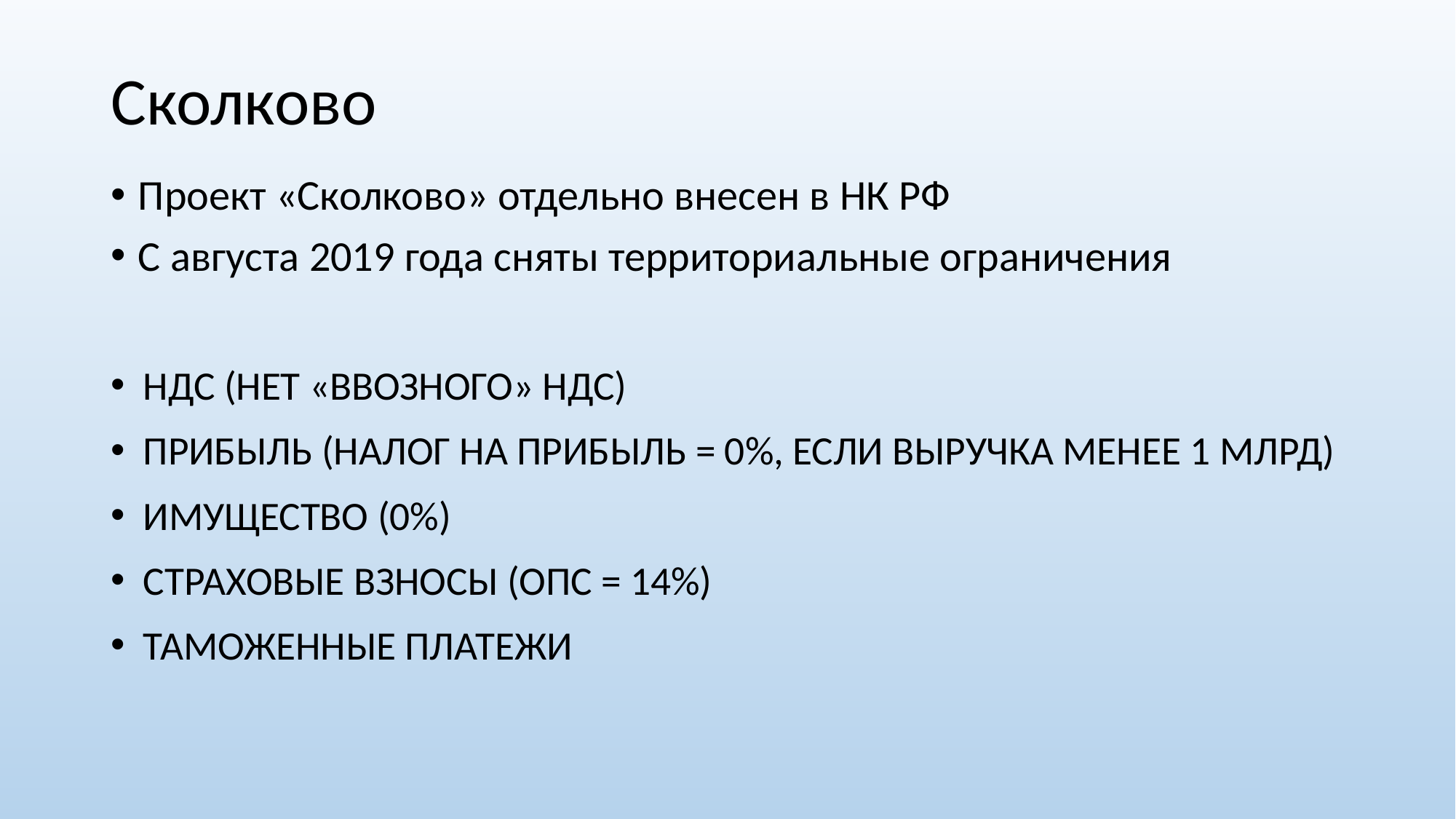

# Сколково
Проект «Сколково» отдельно внесен в НК РФ
С августа 2019 года сняты территориальные ограничения
НДС (нет «ввозного» НДС)
Прибыль (налог на прибыль = 0%, если выручка менее 1 млрд)
Имущество (0%)
Страховые взносы (ОПС = 14%)
Таможенные платежи